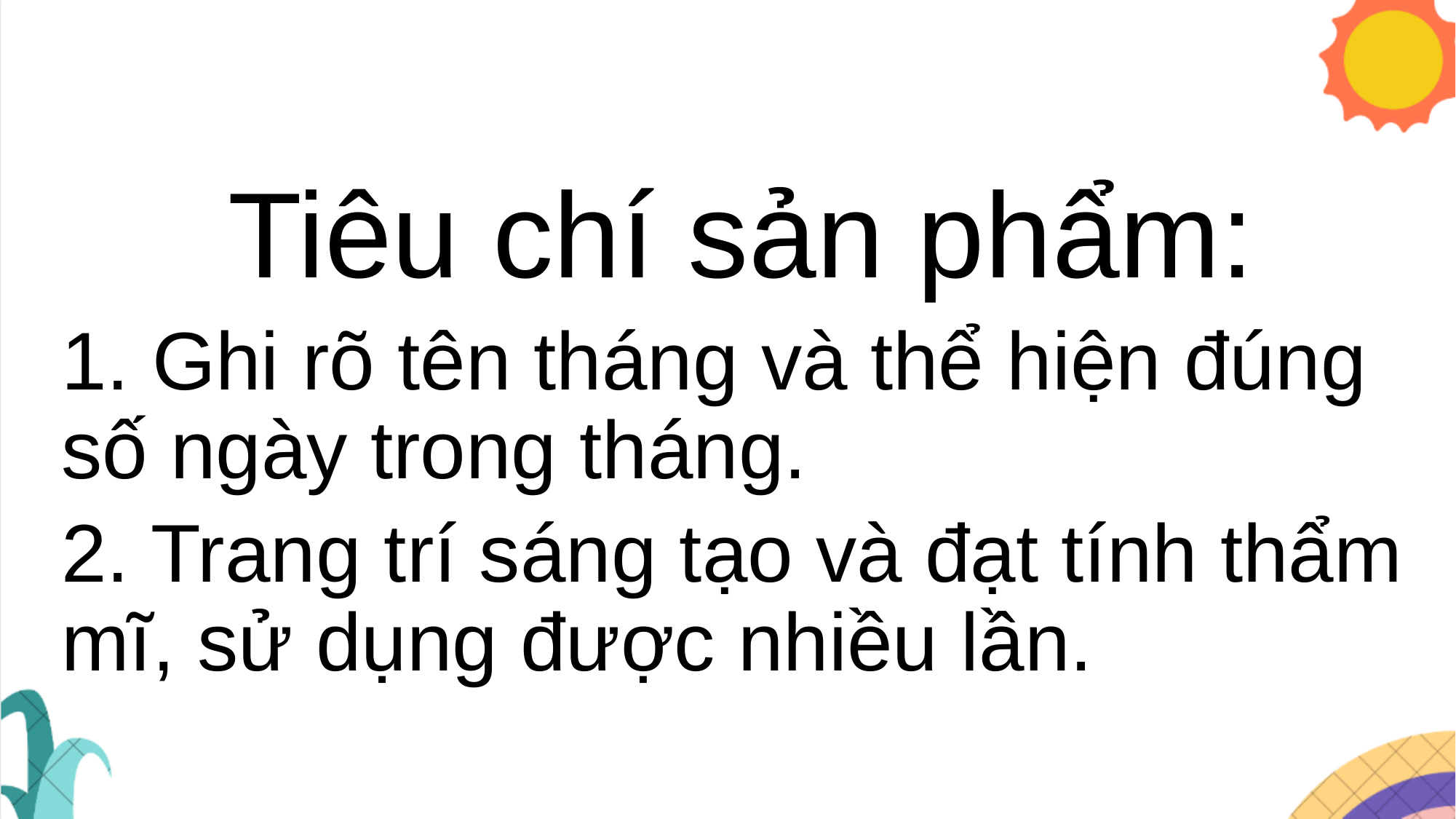

Tiêu chí sản phẩm:
1. Ghi rõ tên tháng và thể hiện đúng số ngày trong tháng.
2. Trang trí sáng tạo và đạt tính thẩm mĩ, sử dụng được nhiều lần.